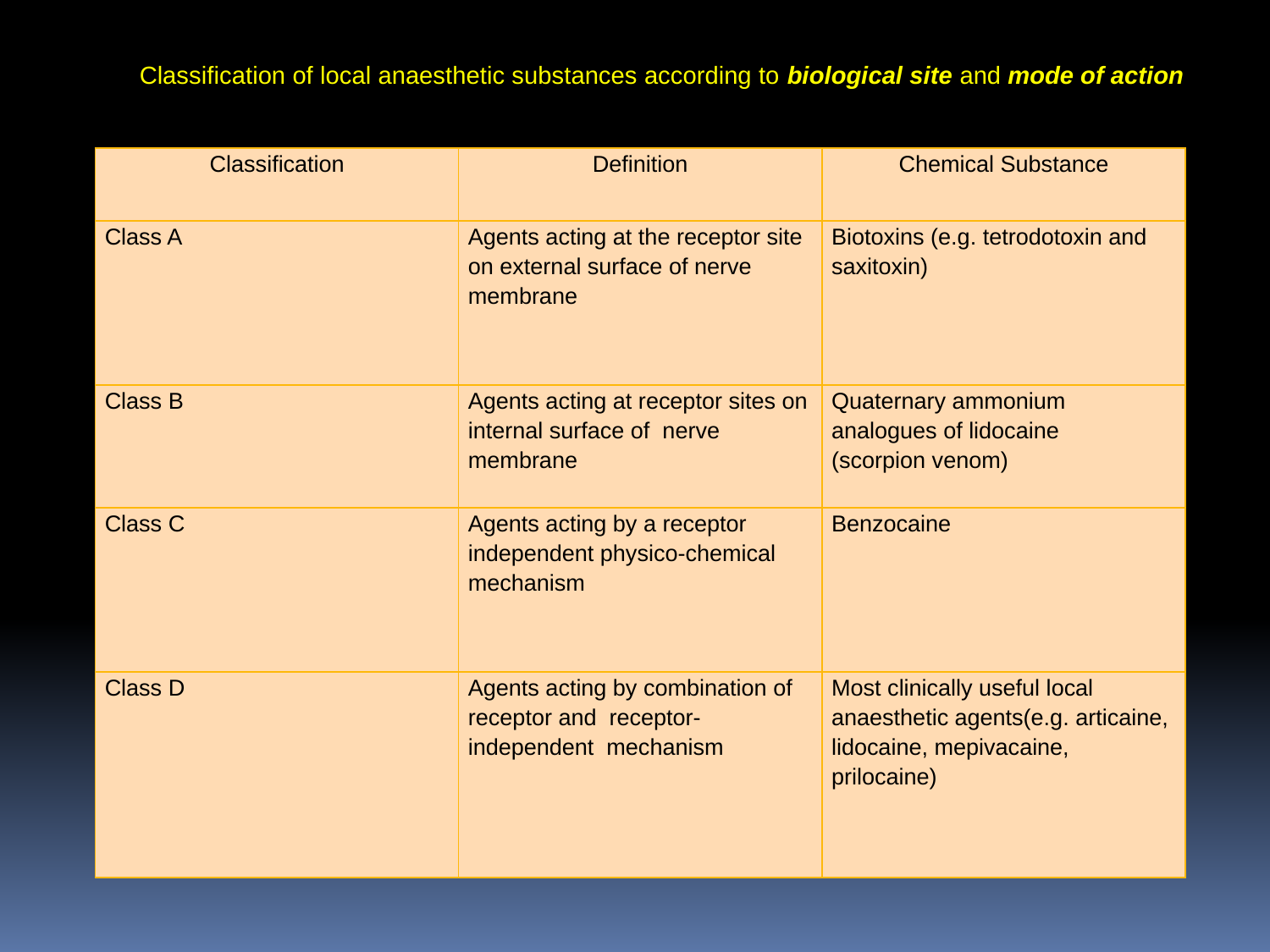

Classification of local anaesthetic substances according to biological site and mode of action
| Classification | Definition | Chemical Substance |
| --- | --- | --- |
| Class A | Agents acting at the receptor site on external surface of nerve membrane | Biotoxins (e.g. tetrodotoxin and saxitoxin) |
| Class B | Agents acting at receptor sites on internal surface of nerve membrane | Quaternary ammonium analogues of lidocaine (scorpion venom) |
| Class C | Agents acting by a receptor independent physico-chemical mechanism | Benzocaine |
| Class D | Agents acting by combination of receptor and receptor-independent mechanism | Most clinically useful local anaesthetic agents(e.g. articaine, lidocaine, mepivacaine, prilocaine) |